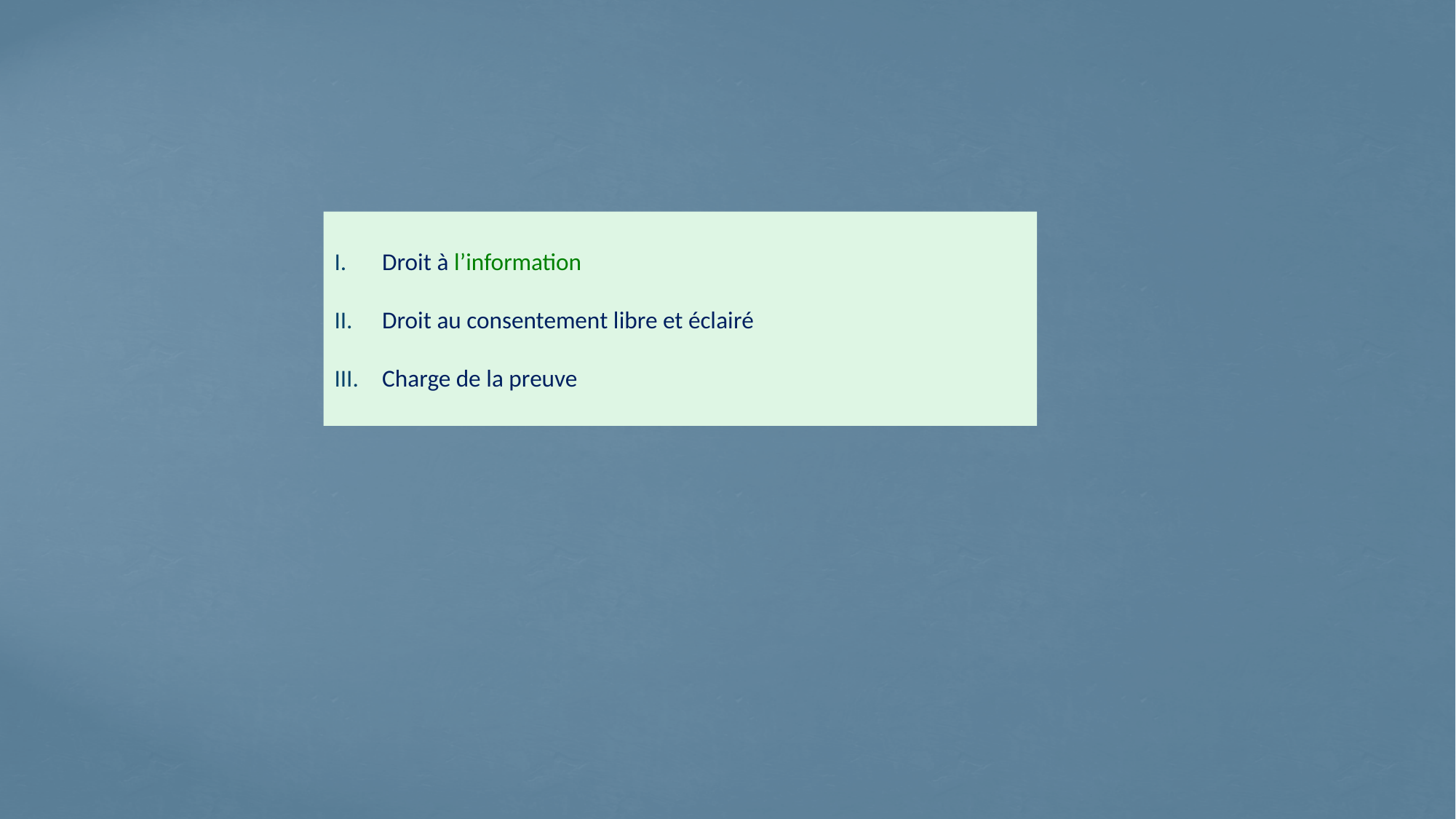

Droit à l’information

Droit au consentement libre et éclairé

Charge de la preuve